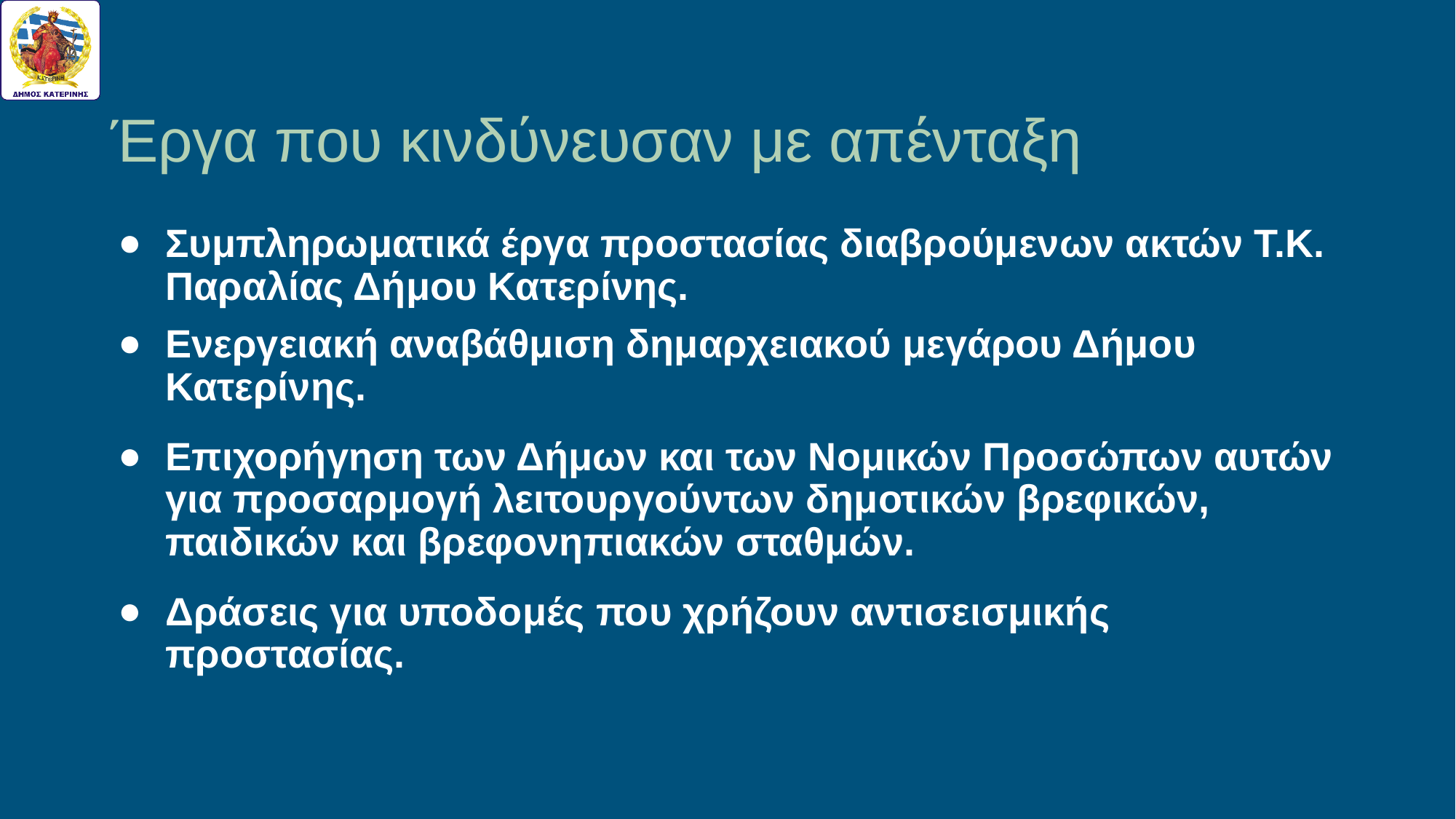

# Έργα που κινδύνευσαν με απένταξη
Συμπληρωματικά έργα προστασίας διαβρούμενων ακτών Τ.Κ. Παραλίας Δήμου Κατερίνης.
Ενεργειακή αναβάθμιση δημαρχειακού μεγάρου Δήμου Κατερίνης.
Επιχορήγηση των Δήμων και των Νομικών Προσώπων αυτών για προσαρμογή λειτουργούντων δημοτικών βρεφικών, παιδικών και βρεφονηπιακών σταθμών.
Δράσεις για υποδομές που χρήζουν αντισεισμικής προστασίας.